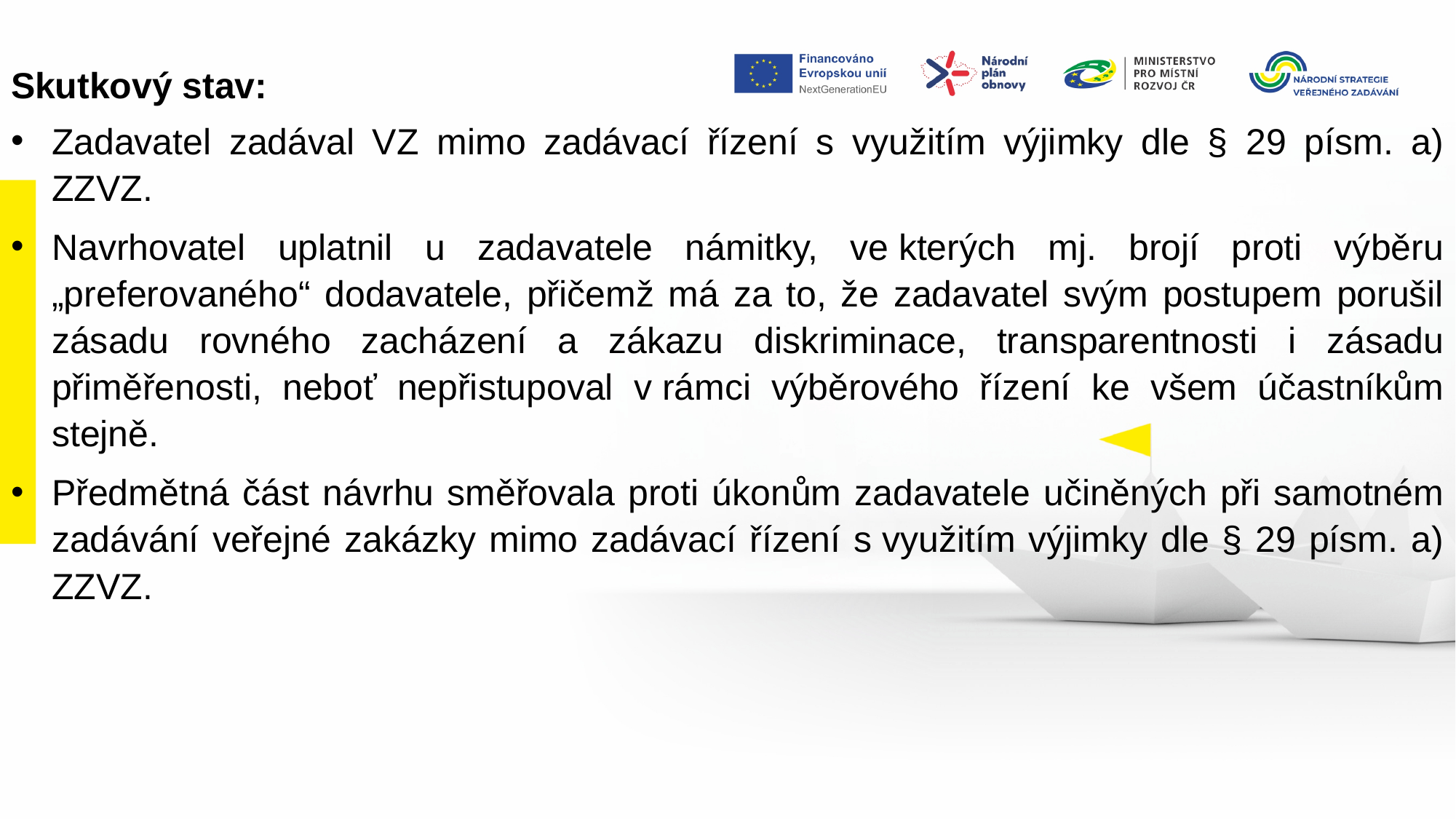

Skutkový stav:
Zadavatel zadával VZ mimo zadávací řízení s využitím výjimky dle § 29 písm. a) ZZVZ.
Navrhovatel uplatnil u zadavatele námitky, ve kterých mj. brojí proti výběru „preferovaného“ dodavatele, přičemž má za to, že zadavatel svým postupem porušil zásadu rovného zacházení a zákazu diskriminace, transparentnosti i zásadu přiměřenosti, neboť nepřistupoval v rámci výběrového řízení ke všem účastníkům stejně.
Předmětná část návrhu směřovala proti úkonům zadavatele učiněných při samotném zadávání veřejné zakázky mimo zadávací řízení s využitím výjimky dle § 29 písm. a) ZZVZ.